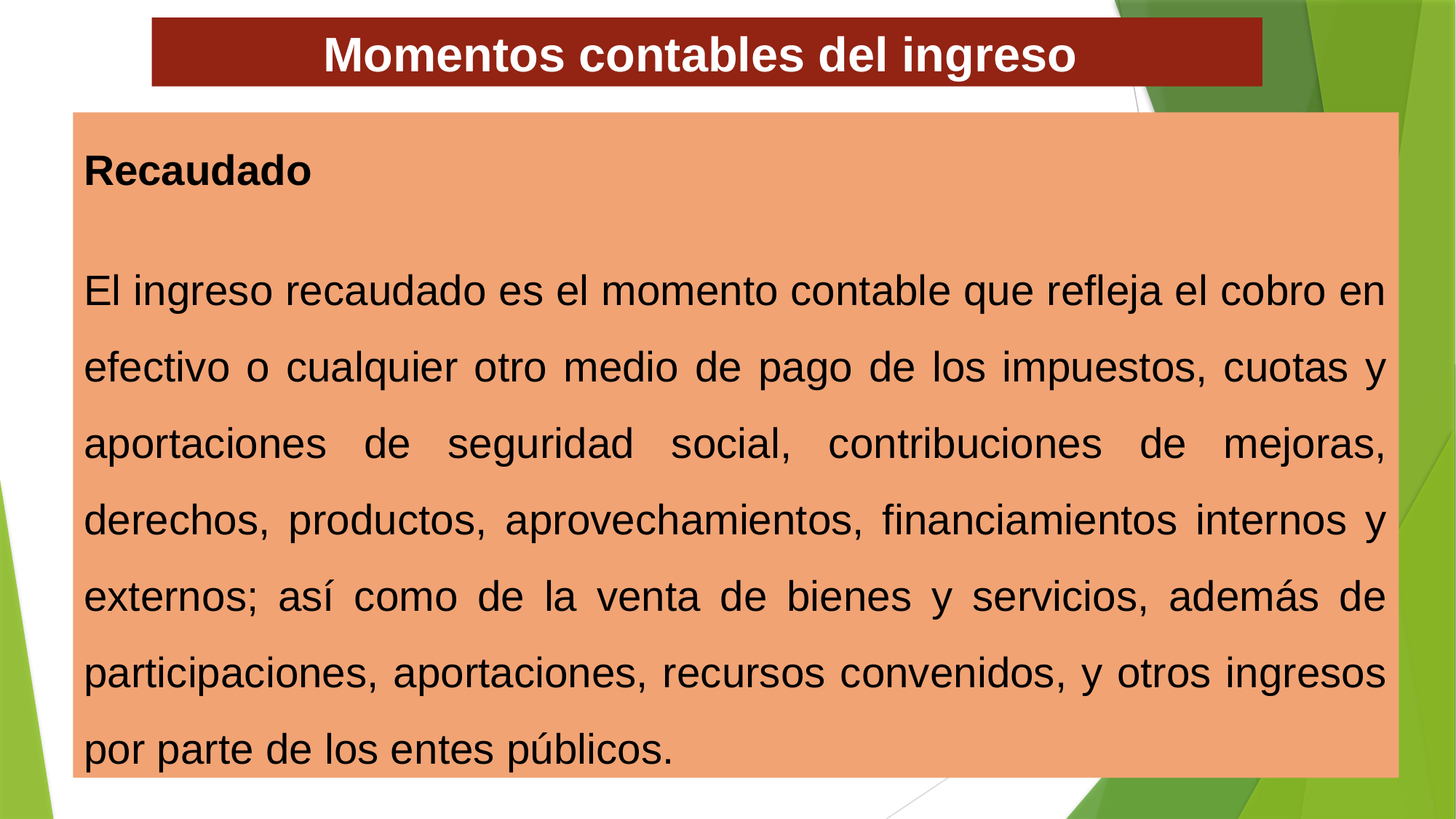

Momentos contables del ingreso
Recaudado

El ingreso recaudado es el momento contable que refleja el cobro en efectivo o cualquier otro medio de pago de los impuestos, cuotas y aportaciones de seguridad social, contribuciones de mejoras, derechos, productos, aprovechamientos, financiamientos internos y externos; así como de la venta de bienes y servicios, además de participaciones, aportaciones, recursos convenidos, y otros ingresos por parte de los entes públicos.